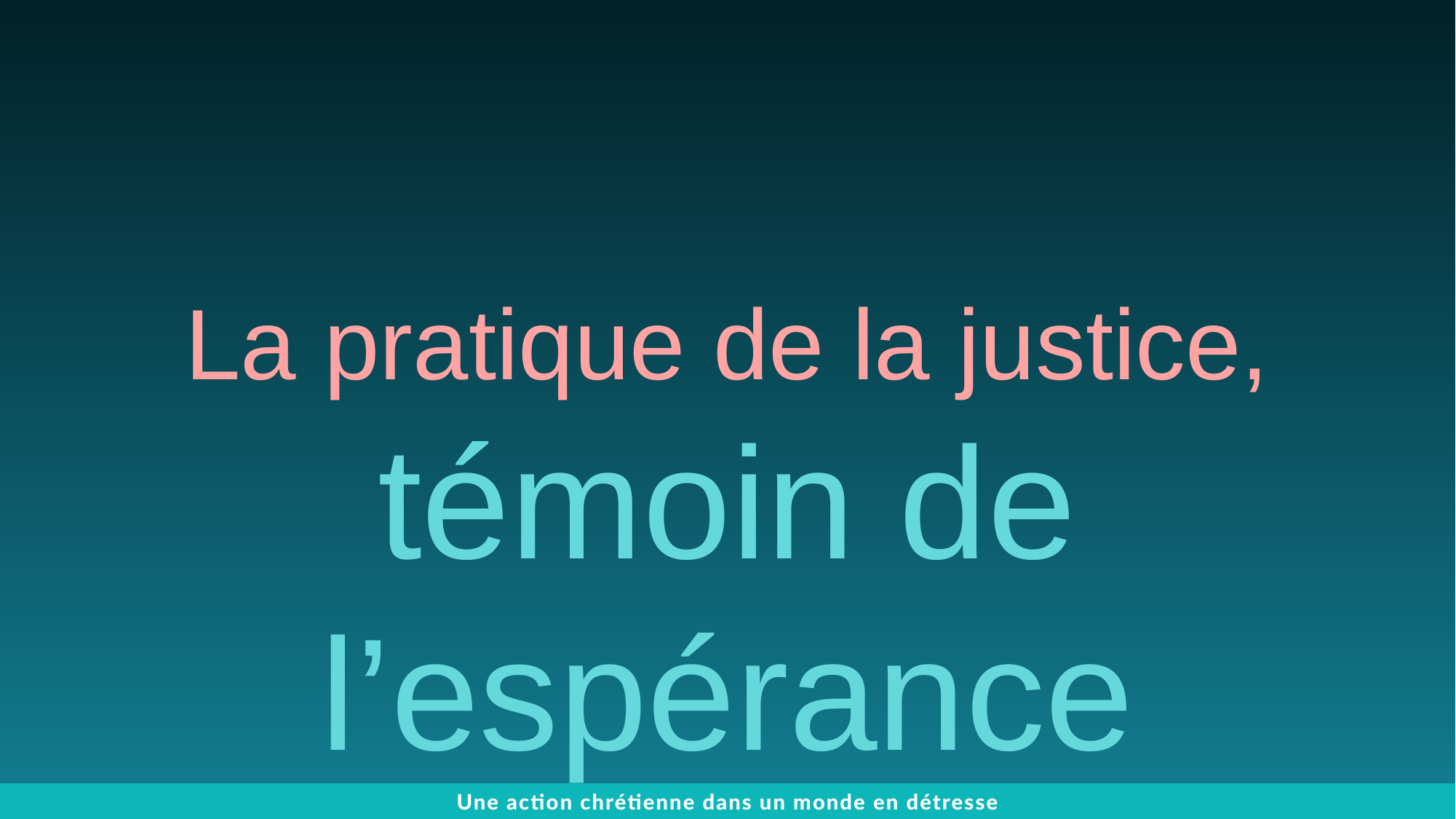

La pratique de la justice,
témoin de l’espérance
 © 2021 The Chalmers Center
Une action chrétienne dans un monde en détresse